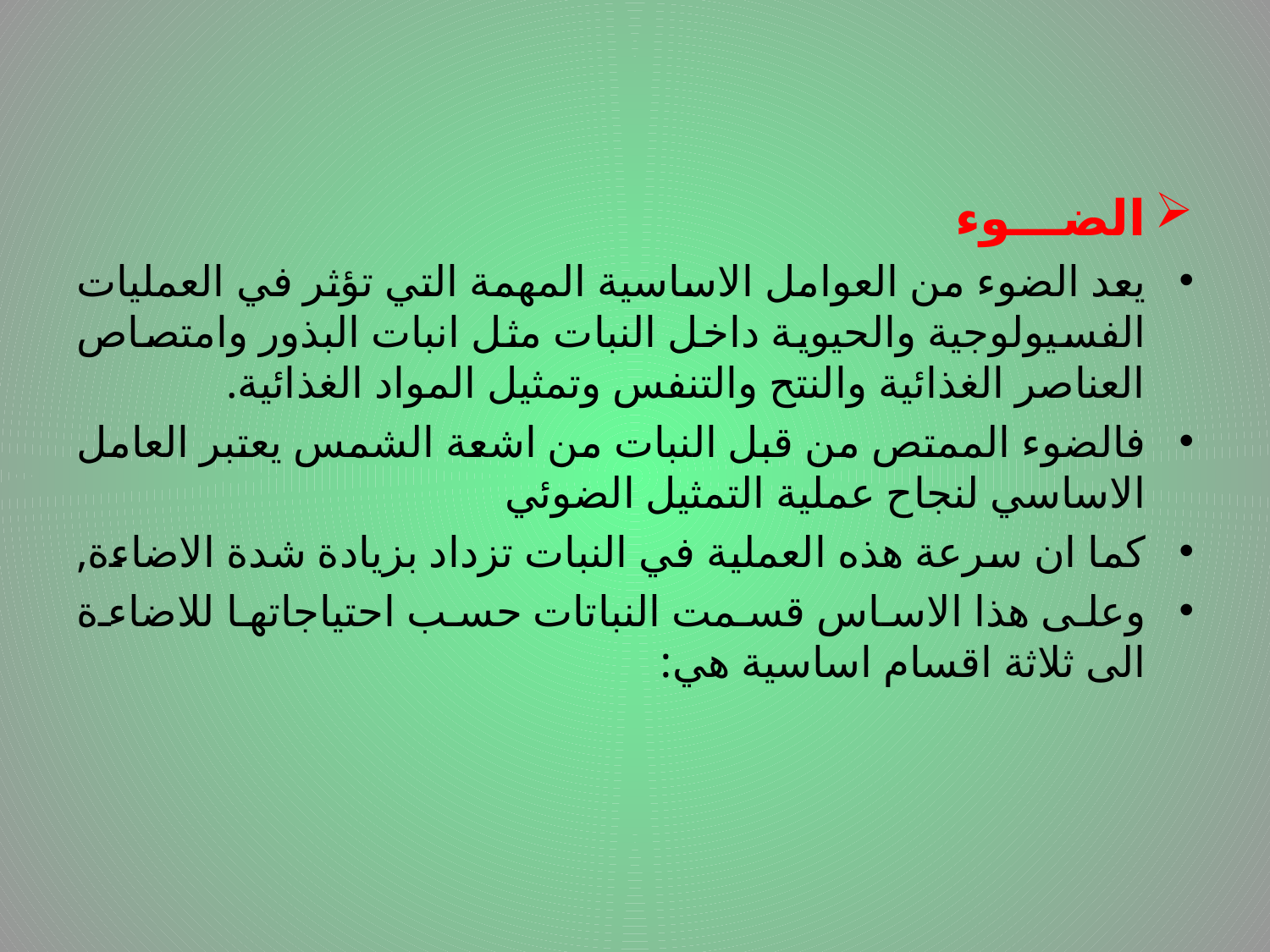

# .

الضـــوء
يعد الضوء من العوامل الاساسية المهمة التي تؤثر في العمليات الفسيولوجية والحيوية داخل النبات مثل انبات البذور وامتصاص العناصر الغذائية والنتح والتنفس وتمثيل المواد الغذائية.
فالضوء الممتص من قبل النبات من اشعة الشمس يعتبر العامل الاساسي لنجاح عملية التمثيل الضوئي
كما ان سرعة هذه العملية في النبات تزداد بزيادة شدة الاضاءة,
وعلى هذا الاساس قسمت النباتات حسب احتياجاتها للاضاءة الى ثلاثة اقسام اساسية هي: